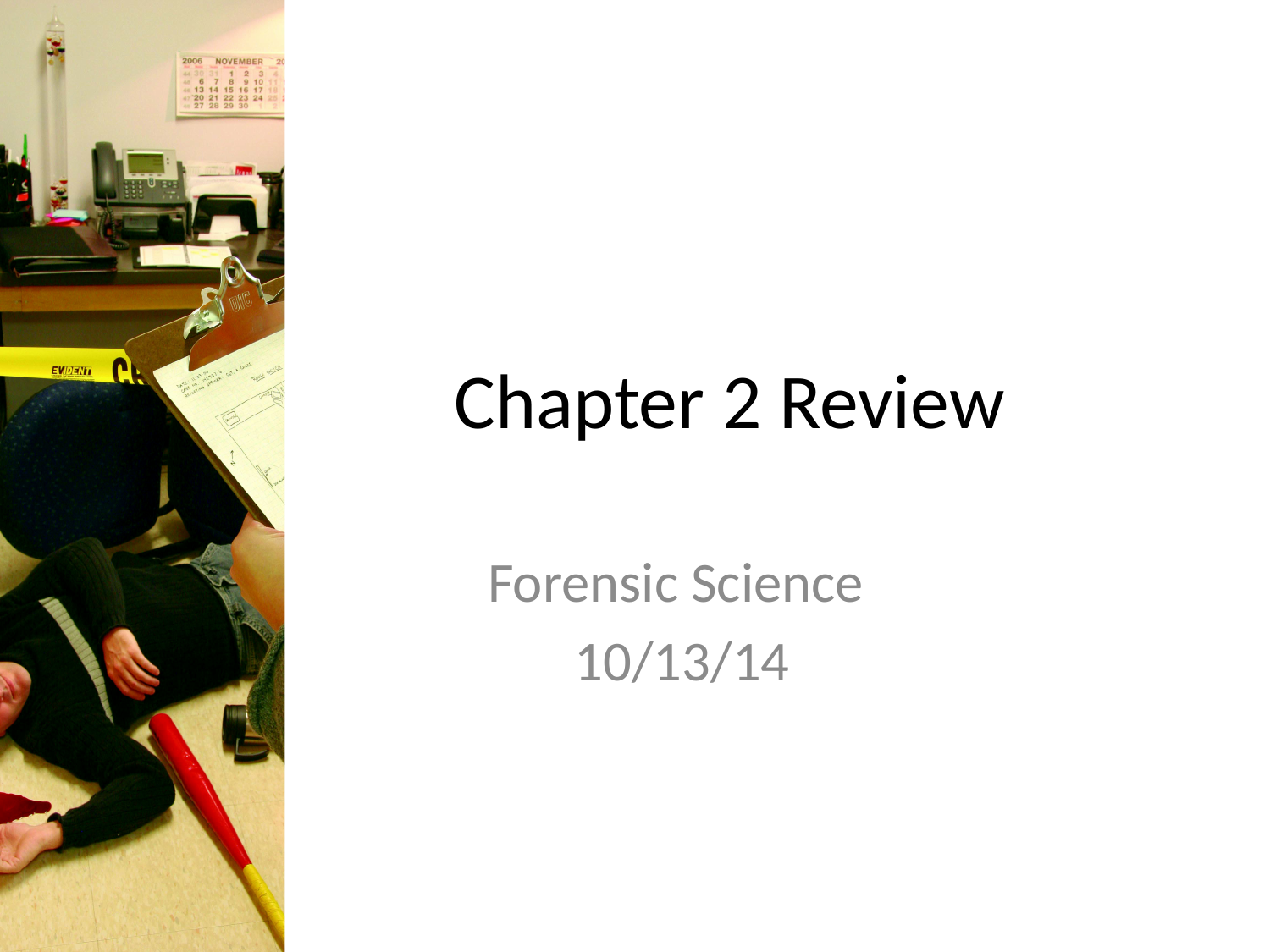

# Chapter 2 Review
Forensic Science
10/13/14